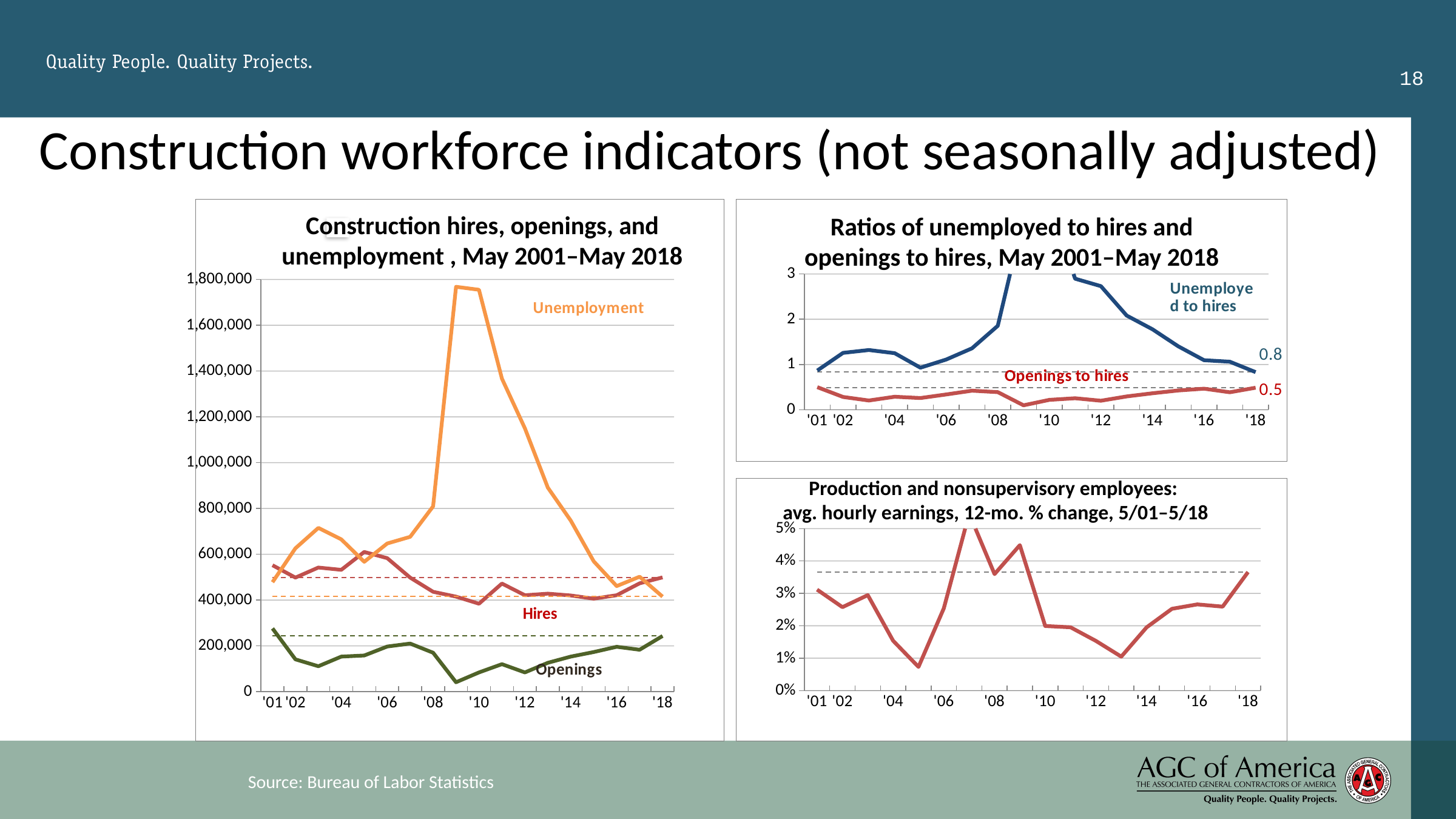

18
# Construction workforce indicators (not seasonally adjusted)

### Chart

| Category | Current hires | Construction hires | Current Openings | Job openings | Current unempl | Unemployment |
|---|---|---|---|---|---|---|
| '01 | 499000.0 | 552000.0 | 243000.0 | 276000.0 | 415000.0 | 478000.0 |
| '02 | 499000.0 | 498000.0 | 243000.0 | 141000.0 | 415000.0 | 626000.0 |
|  | 499000.0 | 542000.0 | 243000.0 | 111000.0 | 415000.0 | 715000.0 |
| '04 | 499000.0 | 532000.0 | 243000.0 | 153000.0 | 415000.0 | 665000.0 |
|  | 499000.0 | 610000.0 | 243000.0 | 158000.0 | 415000.0 | 567000.0 |
| '06 | 499000.0 | 583000.0 | 243000.0 | 197000.0 | 415000.0 | 647000.0 |
|  | 499000.0 | 498000.0 | 243000.0 | 210000.0 | 415000.0 | 676000.0 |
| '08 | 499000.0 | 436000.0 | 243000.0 | 170000.0 | 415000.0 | 809000.0 |
|  | 499000.0 | 415000.0 | 243000.0 | 41000.0 | 415000.0 | 1768000.0 |
| '10 | 499000.0 | 384000.0 | 243000.0 | 84000.0 | 415000.0 | 1755000.0 |
|  | 499000.0 | 472000.0 | 243000.0 | 120000.0 | 415000.0 | 1367000.0 |
| '12 | 499000.0 | 421000.0 | 243000.0 | 84000.0 | 415000.0 | 1150000.0 |
|  | 499000.0 | 428000.0 | 243000.0 | 126000.0 | 415000.0 | 891000.0 |
| '14 | 499000.0 | 420000.0 | 243000.0 | 153000.0 | 415000.0 | 747000.0 |
|  | 499000.0 | 406000.0 | 243000.0 | 173000.0 | 415000.0 | 569000.0 |
| '16 | 499000.0 | 421000.0 | 243000.0 | 196000.0 | 415000.0 | 461000.0 |
|  | 499000.0 | 473000.0 | 243000.0 | 183000.0 | 415000.0 | 502000.0 |
| '18 | 499000.0 | 499000.0 | 243000.0 | 243000.0 | 415000.0 | 415000.0 |

### Chart

| Category | Current H/O | hires/openings | Current H/U | unempl/hires |
|---|---|---|---|---|
| '01 | 0.48697394789579157 | 0.5 | 0.8316633266533067 | 0.8659420289855072 |
| '02 | 0.48697394789579157 | 0.28313253012048195 | 0.8316633266533067 | 1.2570281124497993 |
|  | 0.48697394789579157 | 0.2047970479704797 | 0.8316633266533067 | 1.3191881918819188 |
| '04 | 0.48697394789579157 | 0.287593984962406 | 0.8316633266533067 | 1.25 |
|  | 0.48697394789579157 | 0.25901639344262295 | 0.8316633266533067 | 0.9295081967213115 |
| '06 | 0.48697394789579157 | 0.3379073756432247 | 0.8316633266533067 | 1.1097770154373927 |
|  | 0.48697394789579157 | 0.42168674698795183 | 0.8316633266533067 | 1.357429718875502 |
| '08 | 0.48697394789579157 | 0.38990825688073394 | 0.8316633266533067 | 1.8555045871559632 |
|  | 0.48697394789579157 | 0.09879518072289156 | 0.8316633266533067 | 4.260240963855422 |
| '10 | 0.48697394789579157 | 0.21875 | 0.8316633266533067 | 4.5703125 |
|  | 0.48697394789579157 | 0.2542372881355932 | 0.8316633266533067 | 2.8961864406779663 |
| '12 | 0.48697394789579157 | 0.1995249406175772 | 0.8316633266533067 | 2.7315914489311166 |
|  | 0.48697394789579157 | 0.29439252336448596 | 0.8316633266533067 | 2.0817757009345796 |
| '14 | 0.48697394789579157 | 0.36428571428571427 | 0.8316633266533067 | 1.7785714285714285 |
|  | 0.48697394789579157 | 0.42610837438423643 | 0.8316633266533067 | 1.4014778325123152 |
| '16 | 0.48697394789579157 | 0.4655581947743468 | 0.8316633266533067 | 1.0950118764845607 |
|  | 0.48697394789579157 | 0.386892177589852 | 0.8316633266533067 | 1.0613107822410148 |
| '18 | 0.48697394789579157 | 0.48697394789579157 | 0.8316633266533067 | 0.8316633266533067 |
Construction hires, openings, and unemployment , May 2001–May 2018
Ratios of unemployed to hires and
openings to hires, May 2001–May 2018

Production and nonsupervisory employees:
avg. hourly earnings, 12-mo. % change, 5/01–5/18

### Chart

| Category | Current | Compensation change |
|---|---|---|
| '01 | 0.0365762 | 0.031177800000000002 |
| '02 | 0.0365762 | 0.0257559 |
|  | 0.0365762 | 0.029476 |
| '04 | 0.0365762 | 0.0153765 |
|  | 0.0365762 | 0.0073107 |
| '06 | 0.0365762 | 0.0254018 |
|  | 0.0365762 | 0.054600600000000006 |
| '08 | 0.0365762 | 0.035954 |
|  | 0.0365762 | 0.044886600000000006 |
| '10 | 0.0365762 | 0.019929099999999998 |
|  | 0.0365762 | 0.0195397 |
| '12 | 0.0365762 | 0.0153322 |
|  | 0.0365762 | 0.010486599999999999 |
| '14 | 0.0365762 | 0.0195102 |
|  | 0.0365762 | 0.0252443 |
| '16 | 0.0365762 | 0.026608399999999997 |
|  | 0.0365762 | 0.025918800000000002 |
| '18 | 0.0365762 | 0.0365762 |
Source: Bureau of Labor Statistics